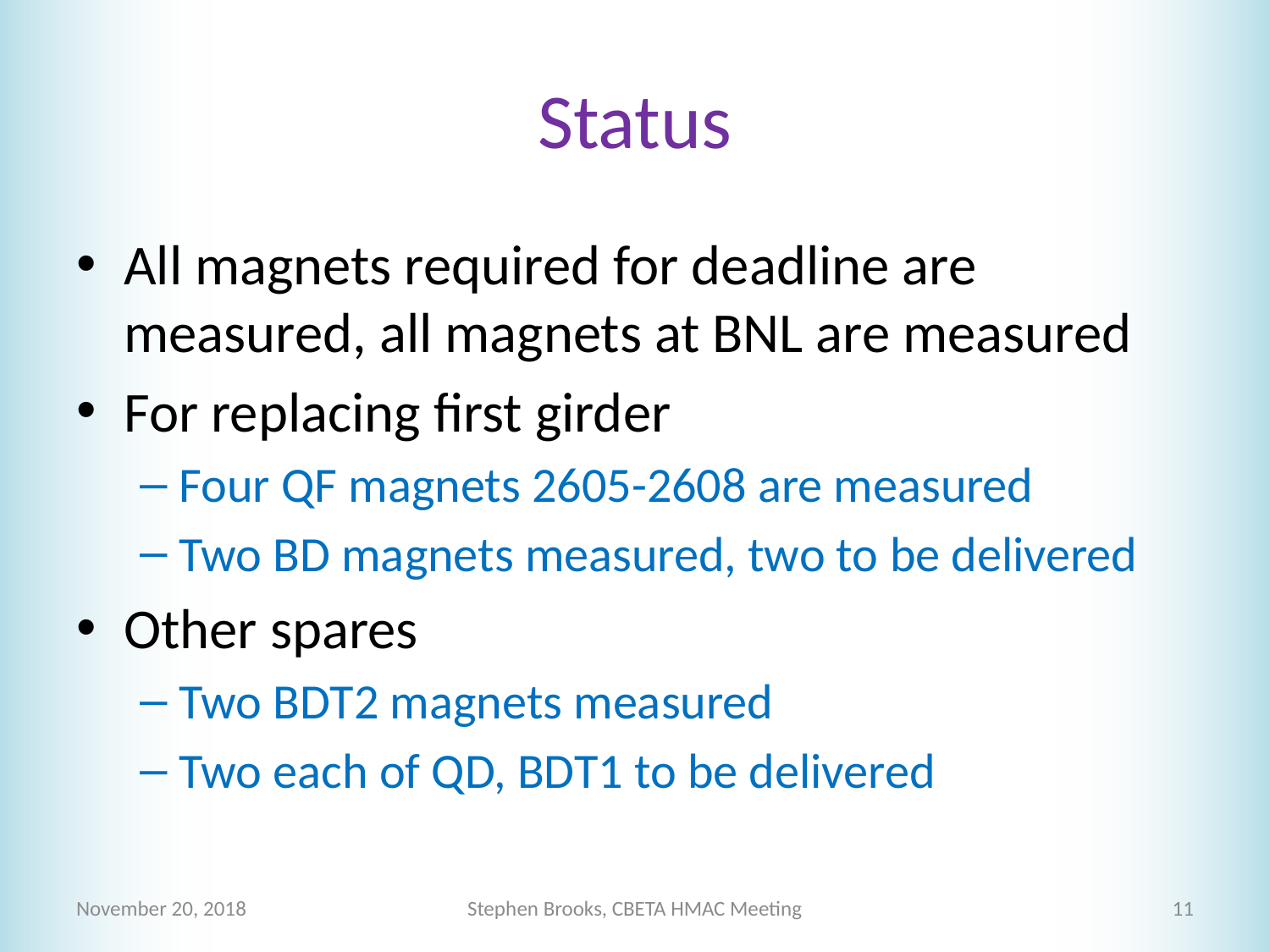

# Status
All magnets required for deadline are measured, all magnets at BNL are measured
For replacing first girder
Four QF magnets 2605-2608 are measured
Two BD magnets measured, two to be delivered
Other spares
Two BDT2 magnets measured
Two each of QD, BDT1 to be delivered
November 20, 2018
Stephen Brooks, CBETA HMAC Meeting
11